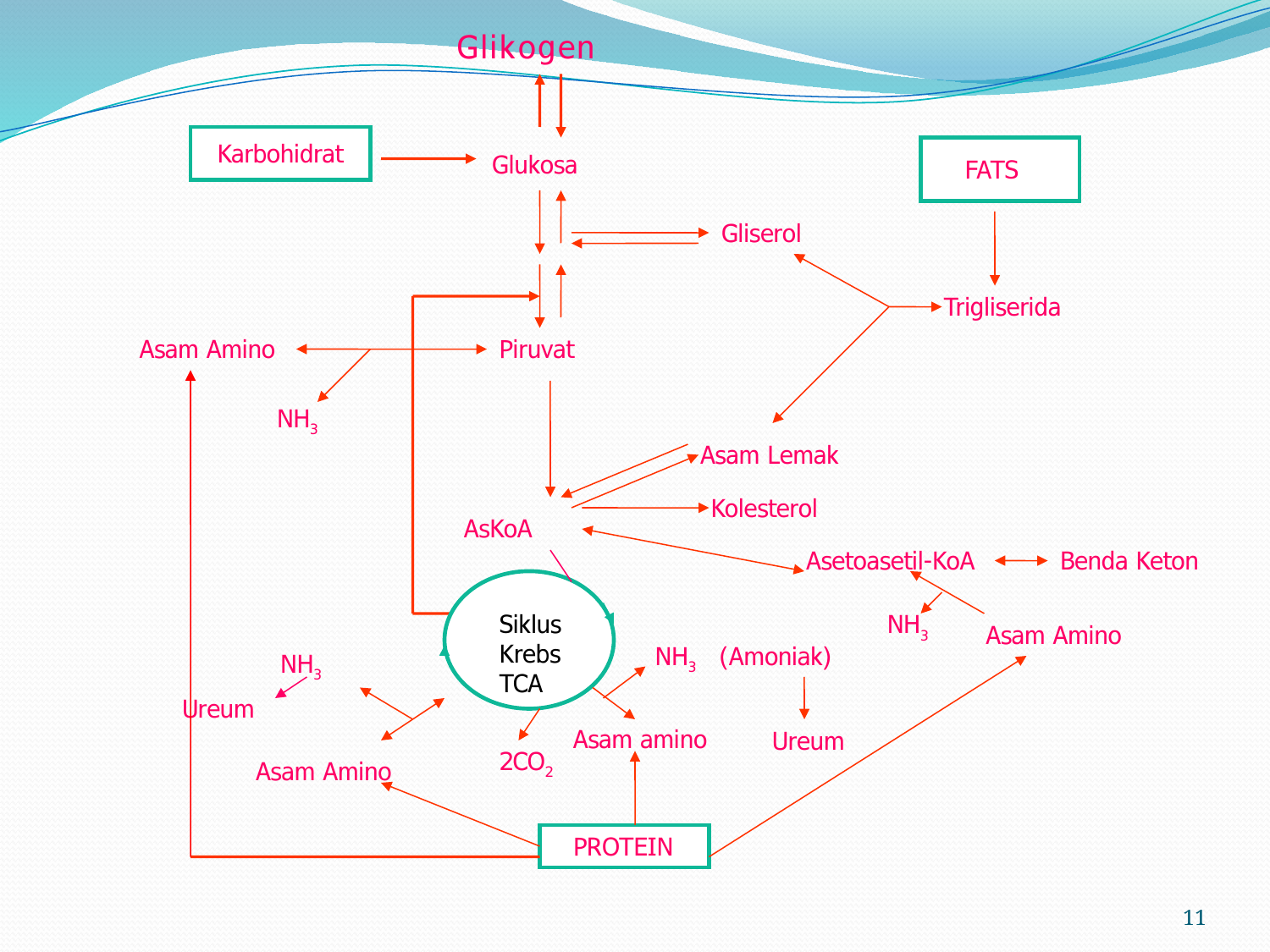

Glikogen

Karbohidrat

Glukosa
FATS

Gliserol

Trigliserida

Asam Amino
Piruvat

NH3
Asam Lemak

Kolesterol
AsKoA

Asetoasetil-KoA
Benda Keton

Siklus Krebs TCA

NH3

Asam Amino
NH3
  (Amoniak)
NH3

Ureum

Asam amino

Ureum
2CO2
Asam Amino

PROTEIN

11